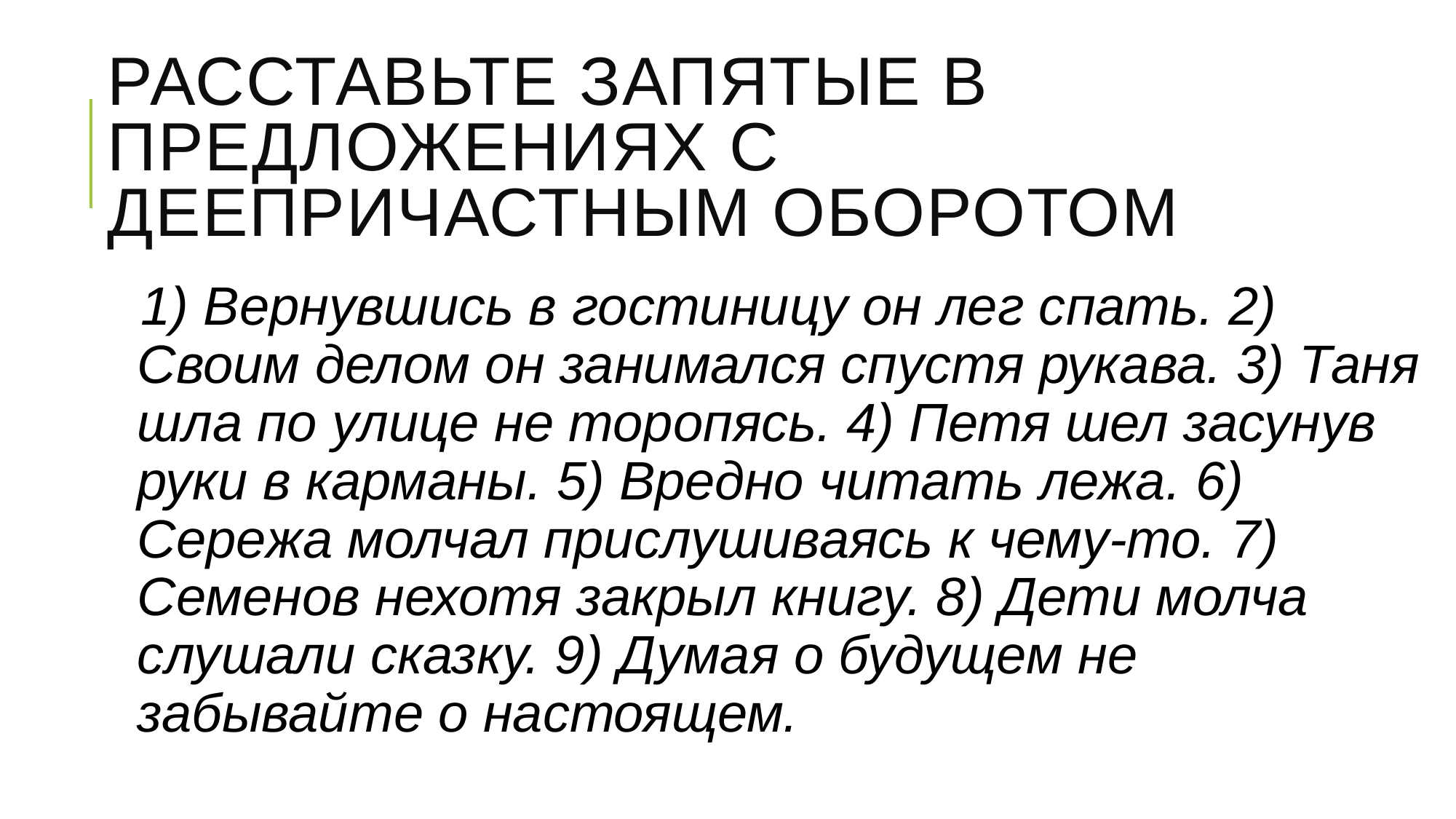

# Расставьте запятые в предложениях с деепричастным оборотом
1) Вернувшись в гостиницу он лег спать. 2) Своим делом он занимался спустя рукава. 3) Таня шла по улице не торопясь. 4) Петя шел засунув руки в карманы. 5) Вредно читать лежа. 6) Сережа молчал прислушиваясь к чему-то. 7) Семенов нехотя закрыл книгу. 8) Дети молча слушали сказку. 9) Думая о будущем не забывайте о настоящем.